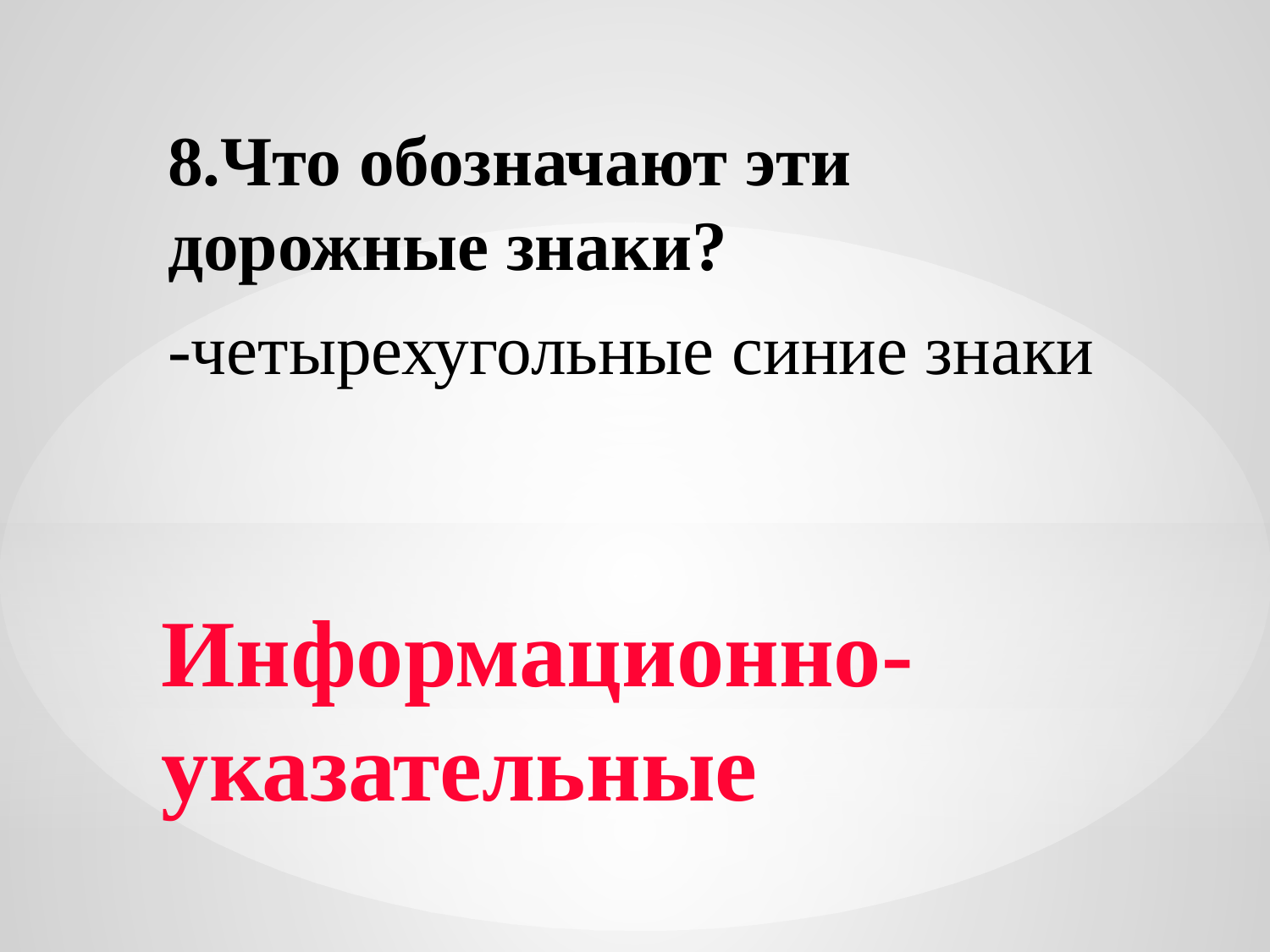

8.Что обозначают эти дорожные знаки?
-четырехугольные синие знаки
# Информационно-указательные